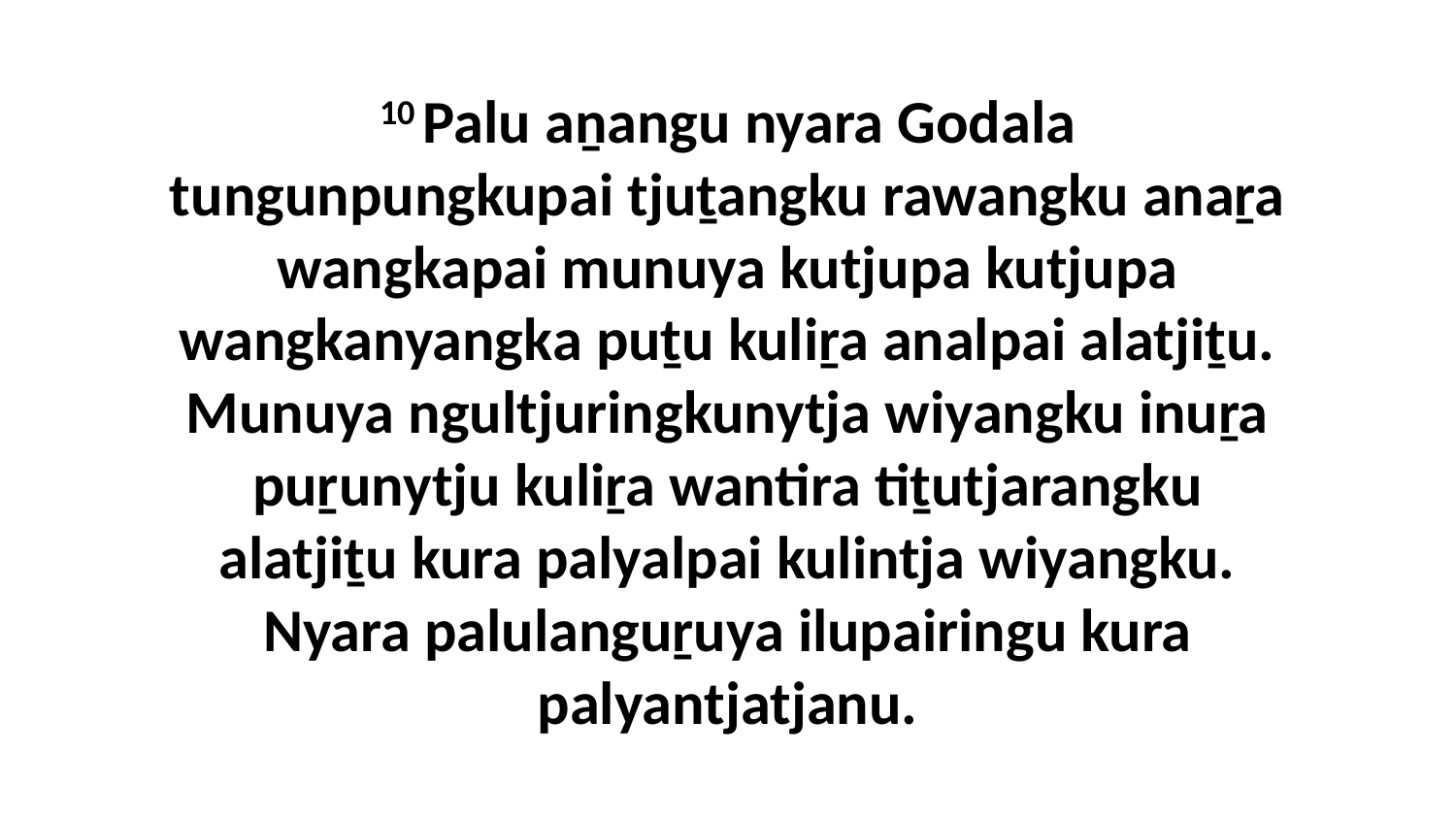

10 Palu aṉangu nyara Godala tungunpungkupai tjuṯangku rawangku anaṟa wangkapai munuya kutjupa kutjupa wangkanyangka puṯu kuliṟa analpai alatjiṯu. Munuya ngultjuringkunytja wiyangku inuṟa puṟunytju kuliṟa wantira tiṯutjarangku alatjiṯu kura palyalpai kulintja wiyangku. Nyara palulanguṟuya ilupairingu kura palyantjatjanu.